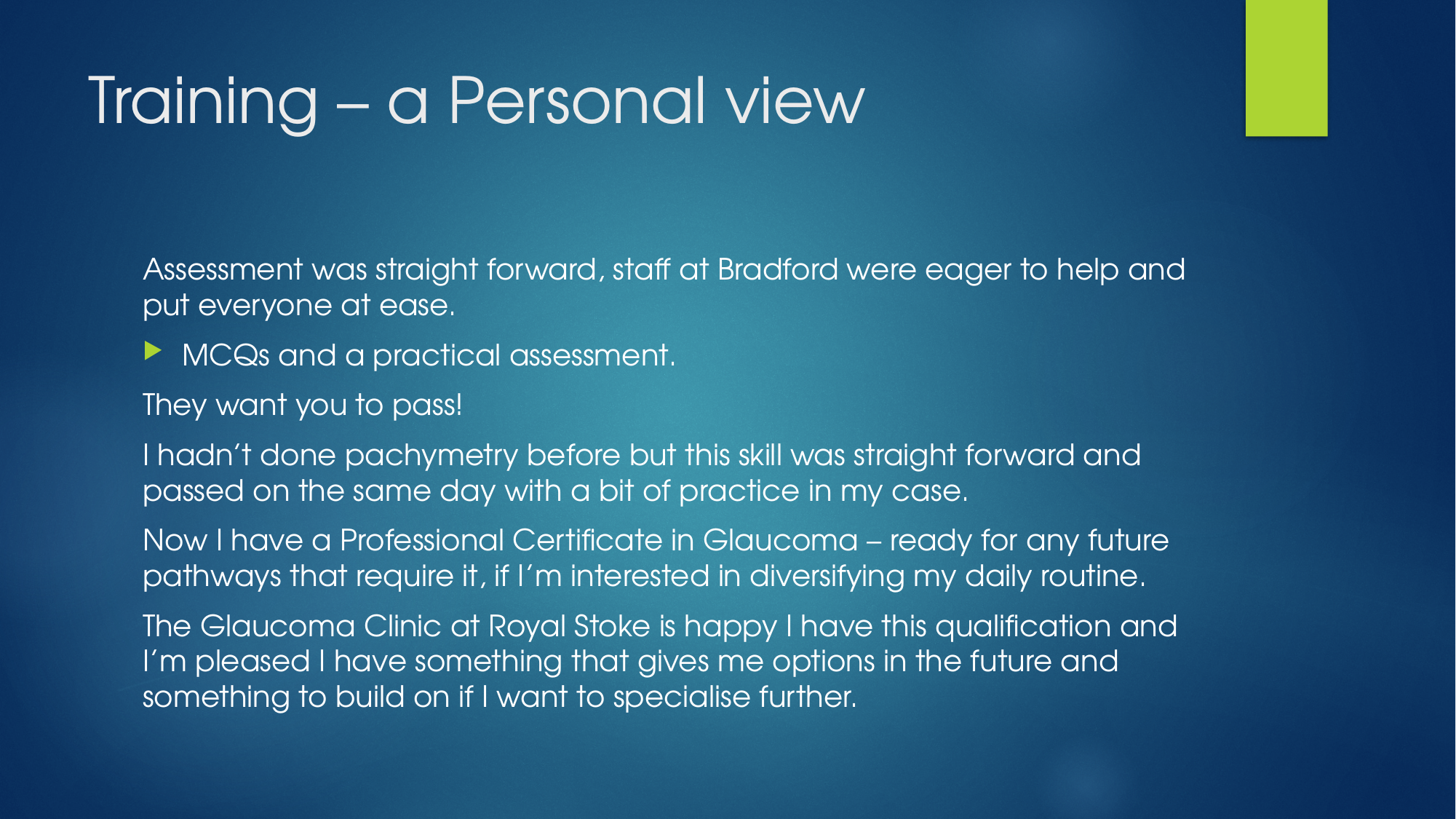

# Training – a Personal view
Assessment was straight forward, staff at Bradford were eager to help and put everyone at ease.
MCQs and a practical assessment.
They want you to pass!
I hadn’t done pachymetry before but this skill was straight forward and passed on the same day with a bit of practice in my case.
Now I have a Professional Certificate in Glaucoma – ready for any future pathways that require it, if I’m interested in diversifying my daily routine.
The Glaucoma Clinic at Royal Stoke is happy I have this qualification and I’m pleased I have something that gives me options in the future and something to build on if I want to specialise further.